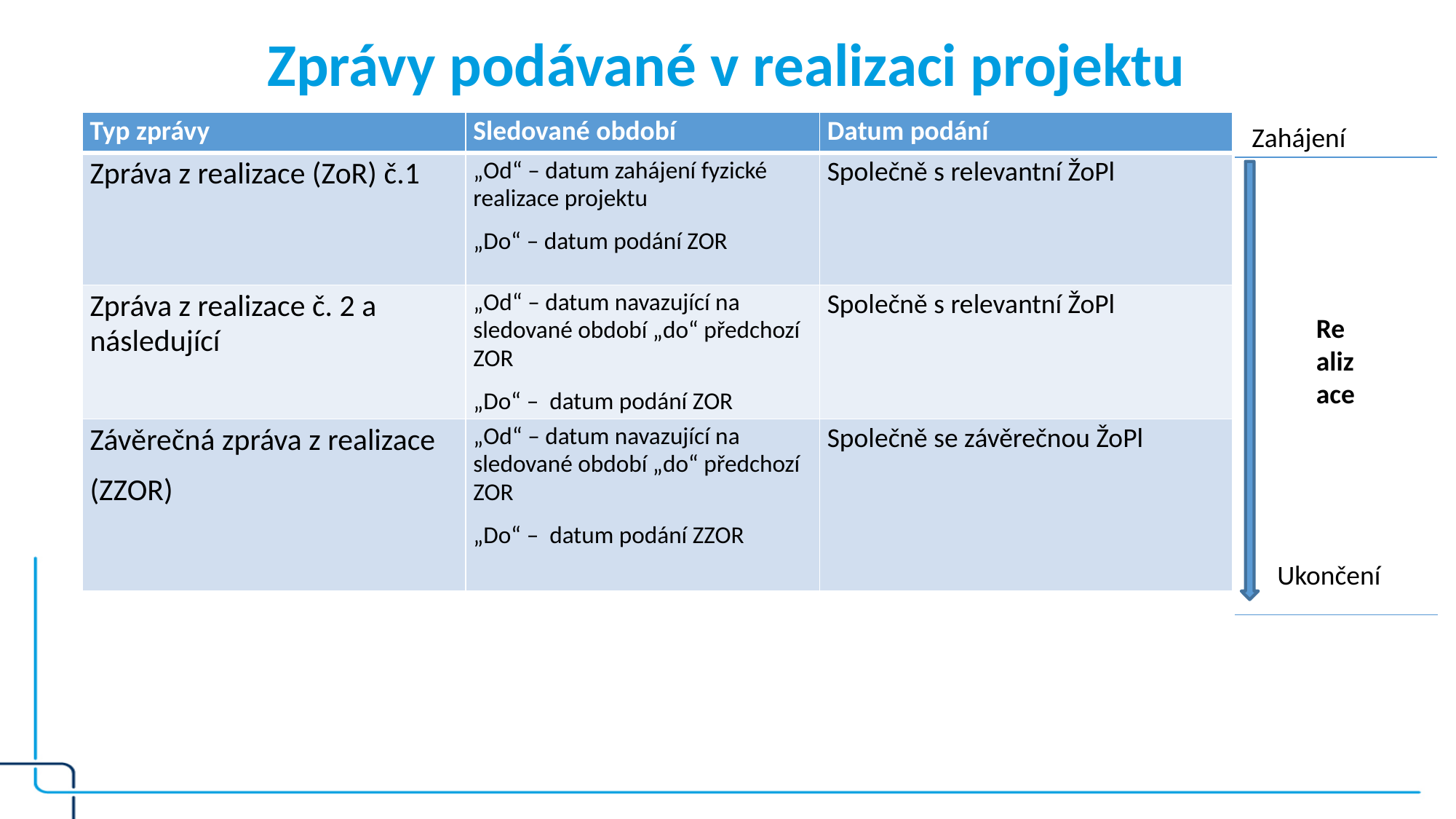

# Zprávy podávané v realizaci projektu
| Typ zprávy | Sledované období | Datum podání |
| --- | --- | --- |
| Zpráva z realizace (ZoR) č.1 | „Od“ – datum zahájení fyzické realizace projektu „Do“ – datum podání ZOR | Společně s relevantní ŽoPl |
| Zpráva z realizace č. 2 a následující | „Od“ – datum navazující na sledované období „do“ předchozí ZOR „Do“ – datum podání ZOR | Společně s relevantní ŽoPl |
| Závěrečná zpráva z realizace (ZZOR) | „Od“ – datum navazující na sledované období „do“ předchozí ZOR „Do“ – datum podání ZZOR | Společně se závěrečnou ŽoPl |
Zahájení
Realizace

Ukončení